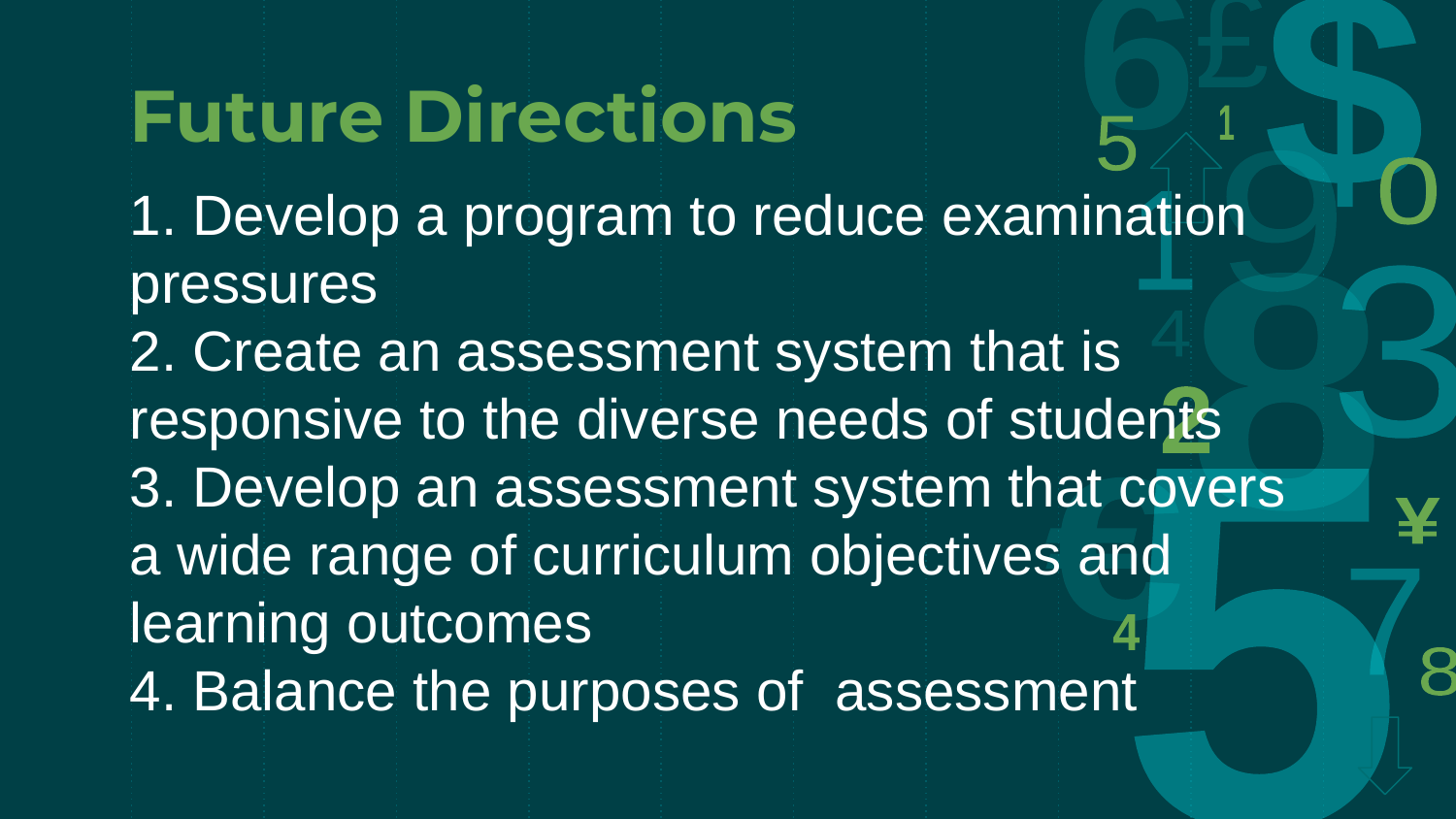

# Future Directions
1. Develop a program to reduce examination pressures
2. Create an assessment system that is responsive to the diverse needs of students
3. Develop an assessment system that covers a wide range of curriculum objectives and learning outcomes
4. Balance the purposes of  assessment